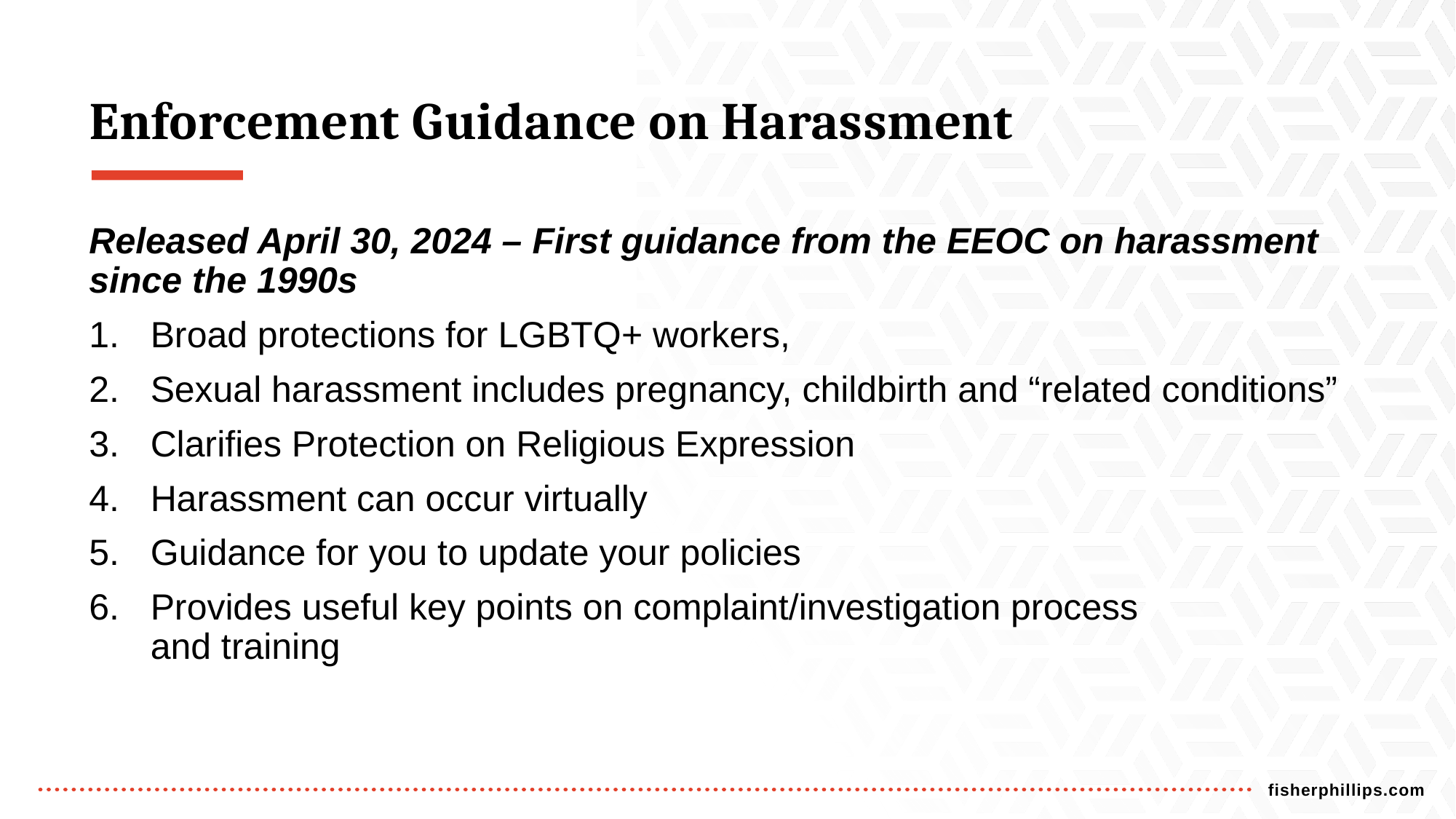

# Enforcement Guidance on Harassment
Released April 30, 2024 – First guidance from the EEOC on harassment since the 1990s
Broad protections for LGBTQ+ workers,
Sexual harassment includes pregnancy, childbirth and “related conditions”
Clarifies Protection on Religious Expression
Harassment can occur virtually
Guidance for you to update your policies
Provides useful key points on complaint/investigation process
and training